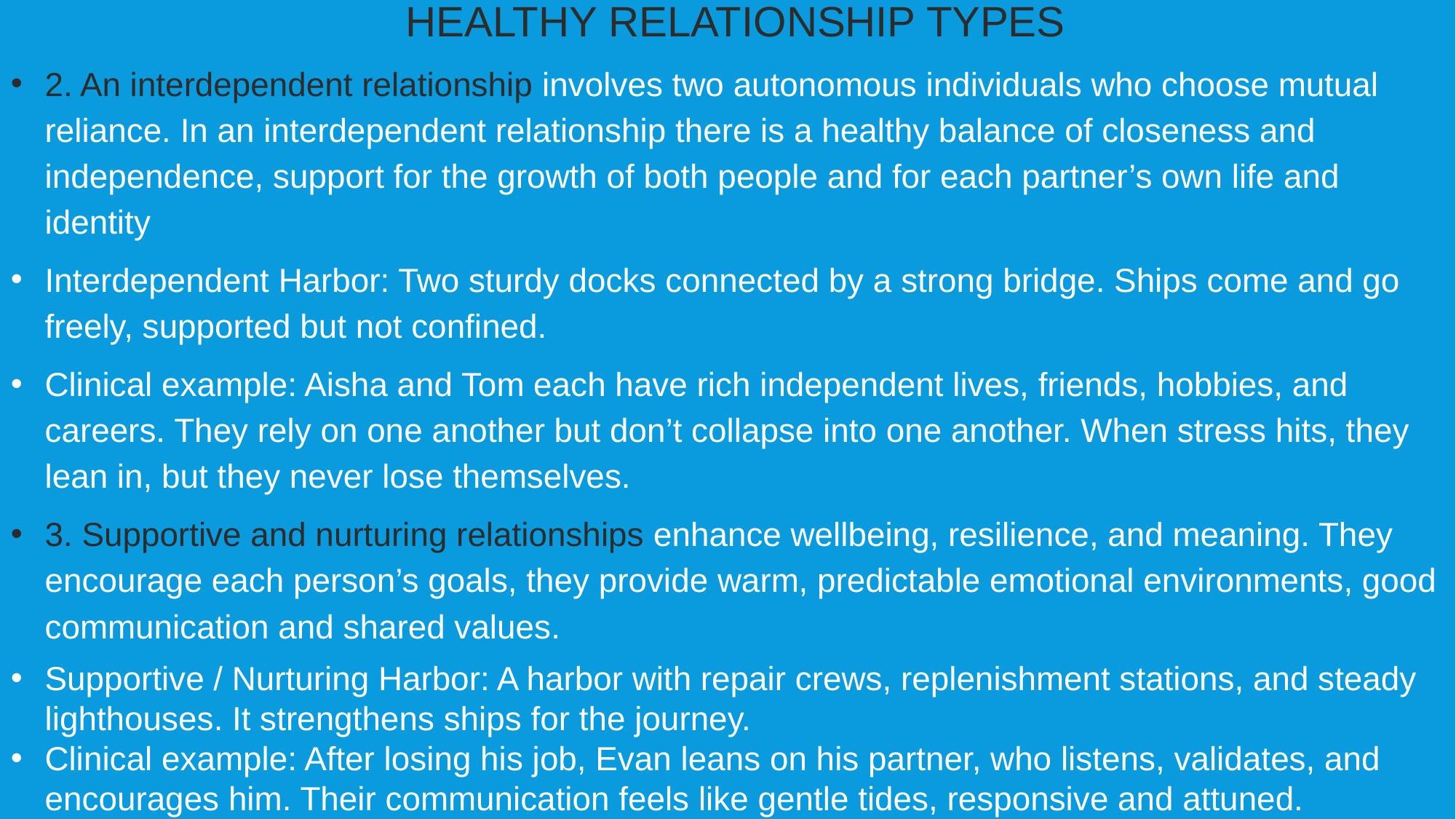

HEALTHY RELATIONSHIP TYPES
2. An interdependent relationship involves two autonomous individuals who choose mutual reliance. In an interdependent relationship there is a healthy balance of closeness and independence, support for the growth of both people and for each partner’s own life and identity
Interdependent Harbor: Two sturdy docks connected by a strong bridge. Ships come and go freely, supported but not confined.
Clinical example: Aisha and Tom each have rich independent lives, friends, hobbies, and careers. They rely on one another but don’t collapse into one another. When stress hits, they lean in, but they never lose themselves.
3. Supportive and nurturing relationships enhance wellbeing, resilience, and meaning. They encourage each person’s goals, they provide warm, predictable emotional environments, good communication and shared values.
Supportive / Nurturing Harbor: A harbor with repair crews, replenishment stations, and steady lighthouses. It strengthens ships for the journey.
Clinical example: After losing his job, Evan leans on his partner, who listens, validates, and encourages him. Their communication feels like gentle tides, responsive and attuned.